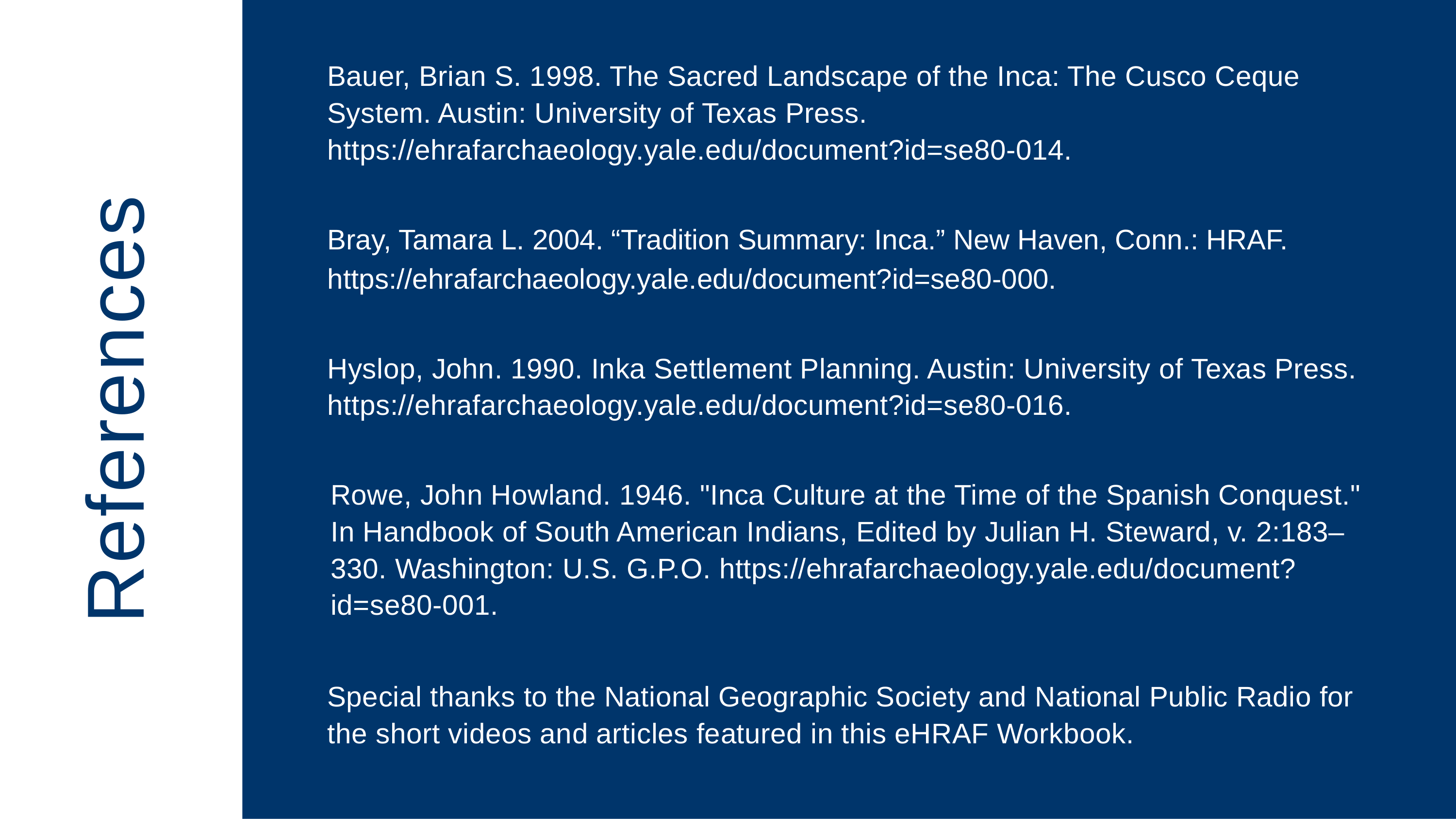

Bauer, Brian S. 1998. The Sacred Landscape of the Inca: The Cusco Ceque System. Austin: University of Texas Press. https://ehrafarchaeology.yale.edu/document?id=se80-014.
Bray, Tamara L. 2004. “Tradition Summary: Inca.” New Haven, Conn.: HRAF. https://ehrafarchaeology.yale.edu/document?id=se80-000.
Hyslop, John. 1990. Inka Settlement Planning. Austin: University of Texas Press. https://ehrafarchaeology.yale.edu/document?id=se80-016.
References
Rowe, John Howland. 1946. "Inca Culture at the Time of the Spanish Conquest." In Handbook of South American Indians, Edited by Julian H. Steward, v. 2:183–330. Washington: U.S. G.P.O. https://ehrafarchaeology.yale.edu/document?id=se80-001.
Special thanks to the National Geographic Society and National Public Radio for the short videos and articles featured in this eHRAF Workbook.